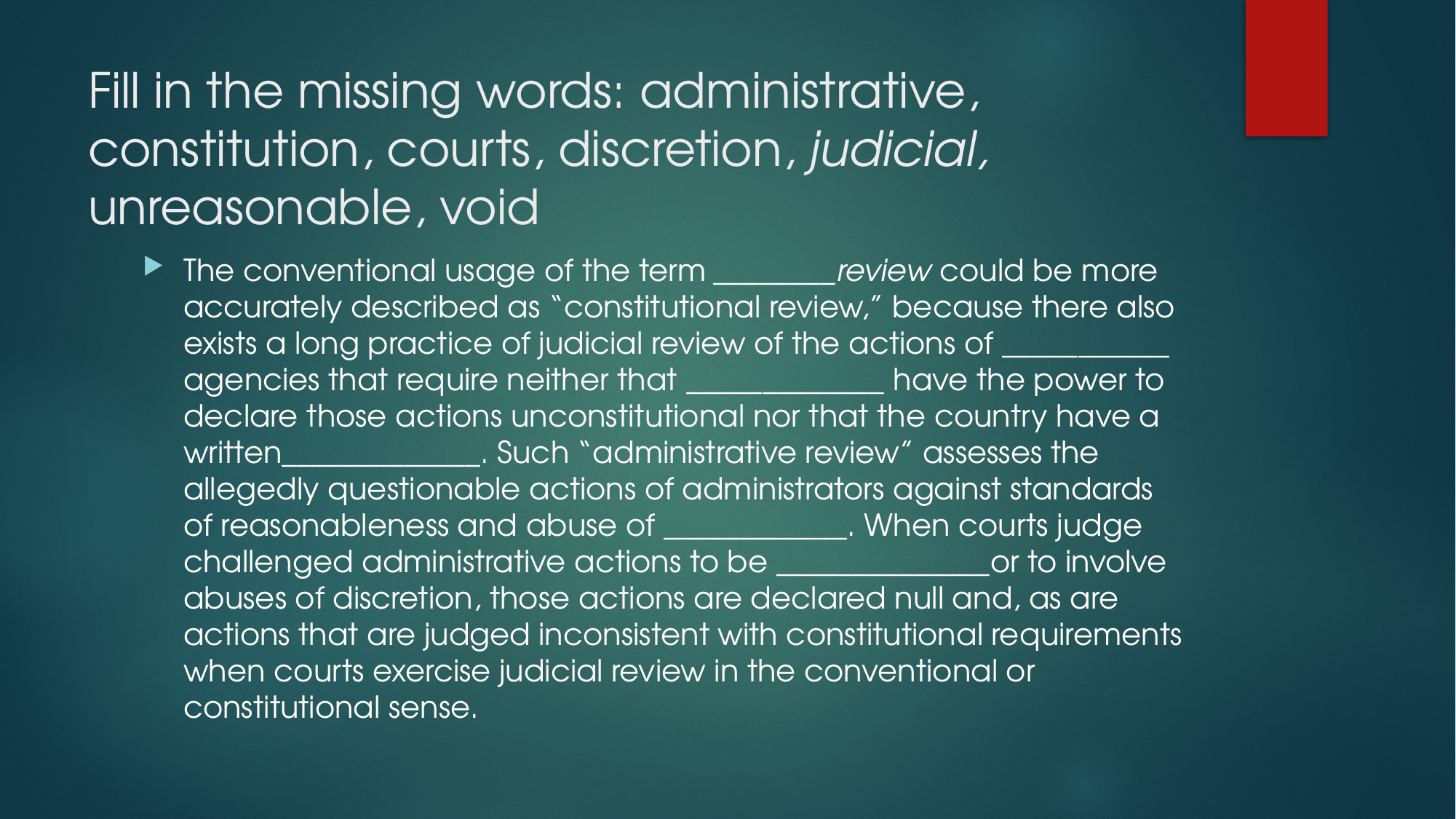

# Fill in the missing words: administrative, constitution, courts, discretion, judicial, unreasonable, void
The conventional usage of the term ________review could be more accurately described as “constitutional review,” because there also exists a long practice of judicial review of the actions of ___________ agencies that require neither that _____________ have the power to declare those actions unconstitutional nor that the country have a written_____________. Such “administrative review” assesses the allegedly questionable actions of administrators against standards of reasonableness and abuse of ____________. When courts judge challenged administrative actions to be ______________or to involve abuses of discretion, those actions are declared null and, as are actions that are judged inconsistent with constitutional requirements when courts exercise judicial review in the conventional or constitutional sense.